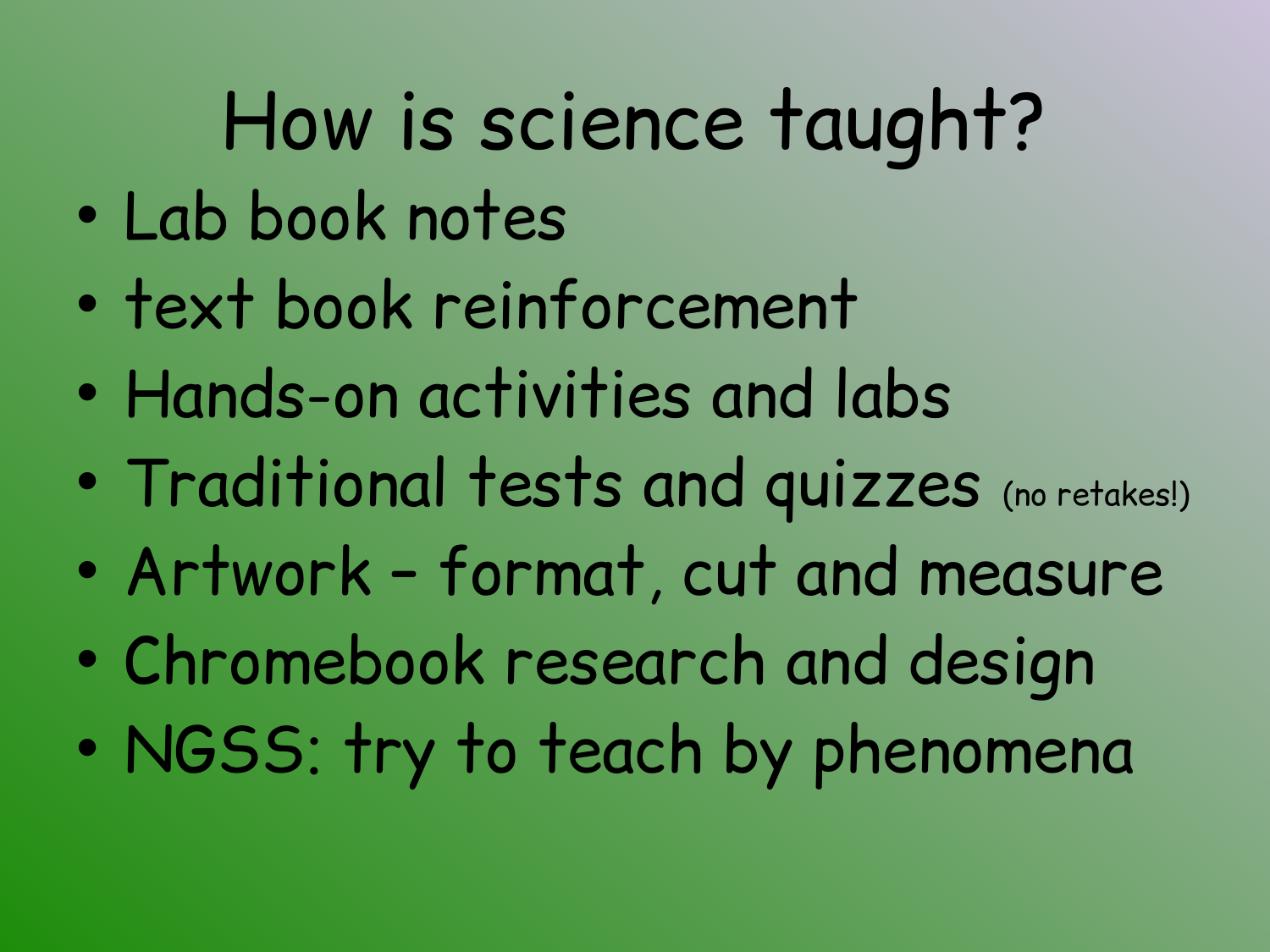

# How is science taught?
Lab book notes
text book reinforcement
Hands-on activities and labs
Traditional tests and quizzes (no retakes!)
Artwork – format, cut and measure
Chromebook research and design
NGSS: try to teach by phenomena